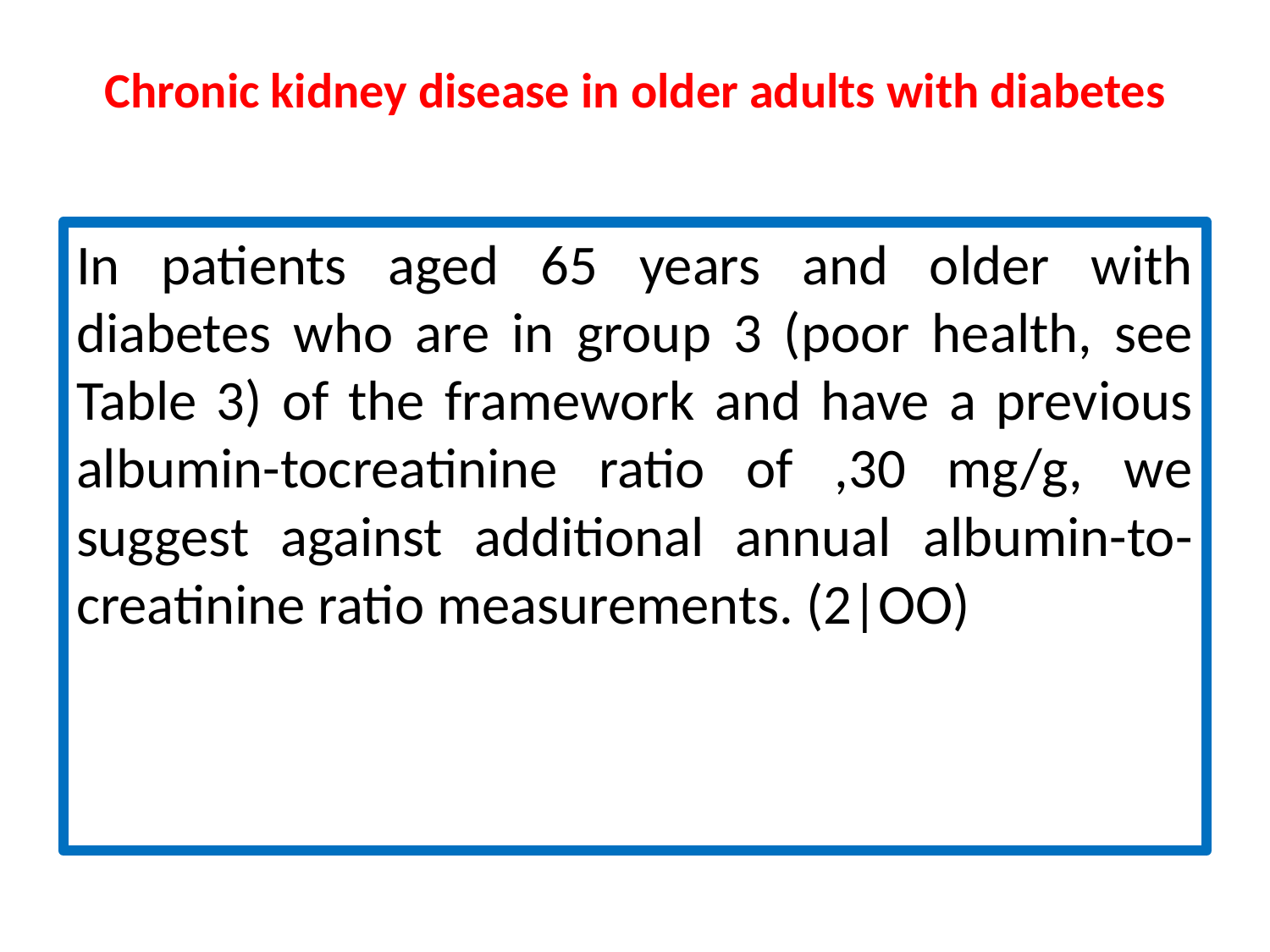

# Chronic kidney disease in older adults with diabetes
In patients aged 65 years and older with diabetes who are in group 3 (poor health, see Table 3) of the framework and have a previous albumin-tocreatinine ratio of ,30 mg/g, we suggest against additional annual albumin-to-creatinine ratio measurements. (2|OO)